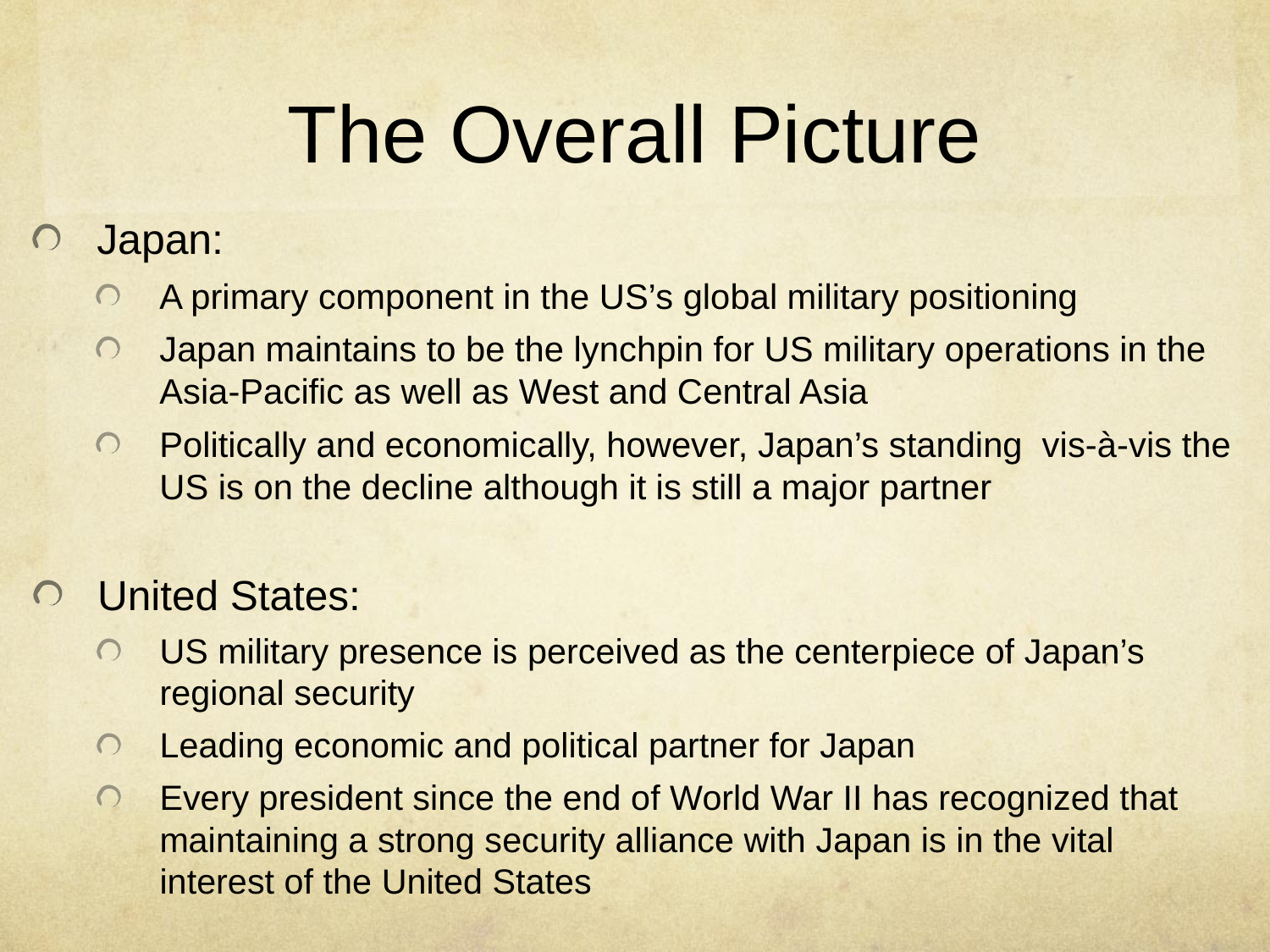

# The Overall Picture
Japan:
A primary component in the US’s global military positioning
Japan maintains to be the lynchpin for US military operations in the Asia-Pacific as well as West and Central Asia
Politically and economically, however, Japan’s standing  vis-à-vis the US is on the decline although it is still a major partner
United States:
US military presence is perceived as the centerpiece of Japan’s regional security
Leading economic and political partner for Japan
Every president since the end of World War II has recognized that maintaining a strong security alliance with Japan is in the vital interest of the United States